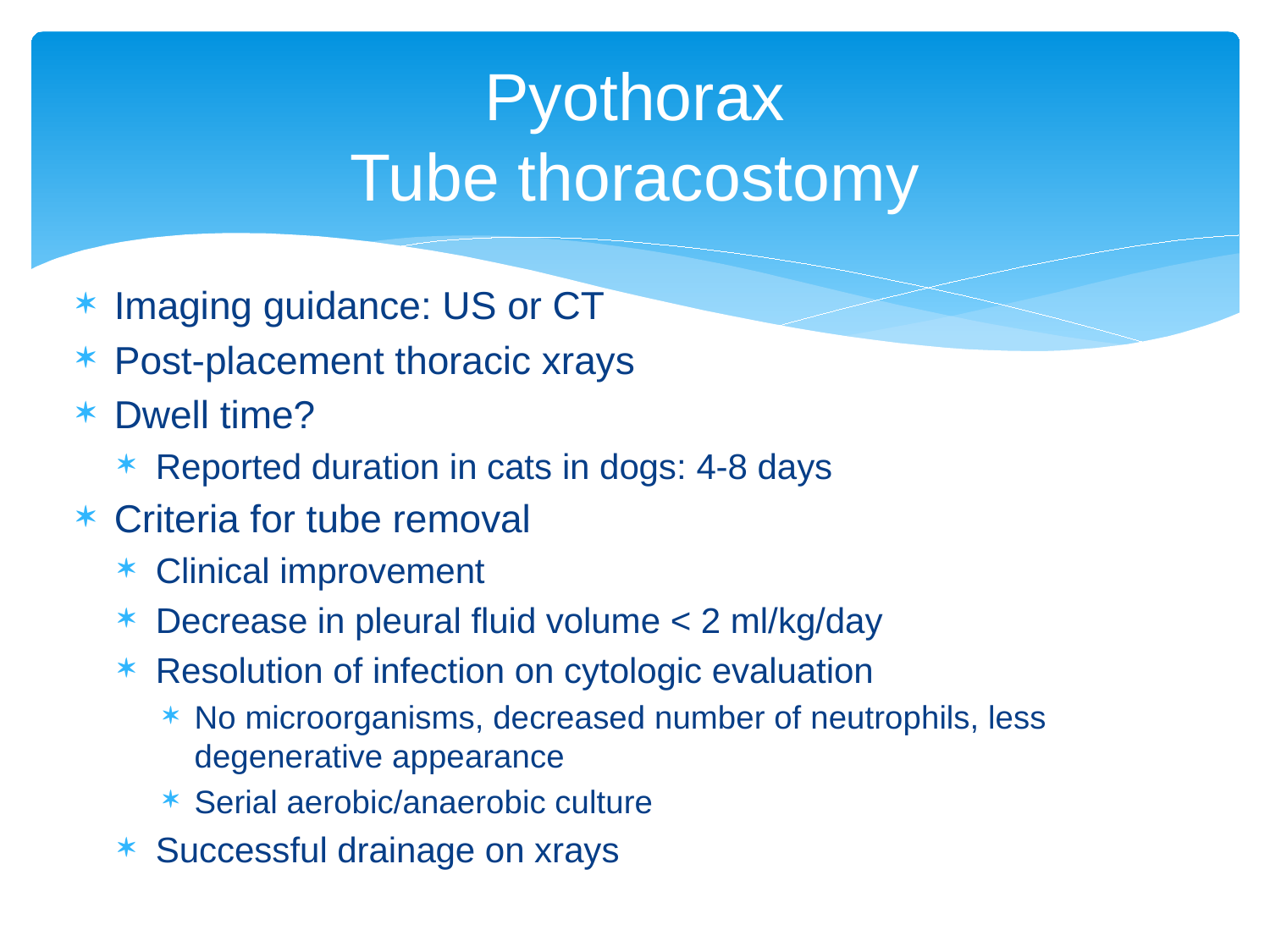

# Pyothorax Tube thoracostomy
Imaging guidance: US or CT
Post-placement thoracic xrays
Dwell time?
Reported duration in cats in dogs: 4-8 days
Criteria for tube removal
Clinical improvement
Decrease in pleural fluid volume < 2 ml/kg/day
Resolution of infection on cytologic evaluation
No microorganisms, decreased number of neutrophils, less degenerative appearance
Serial aerobic/anaerobic culture
Successful drainage on xrays